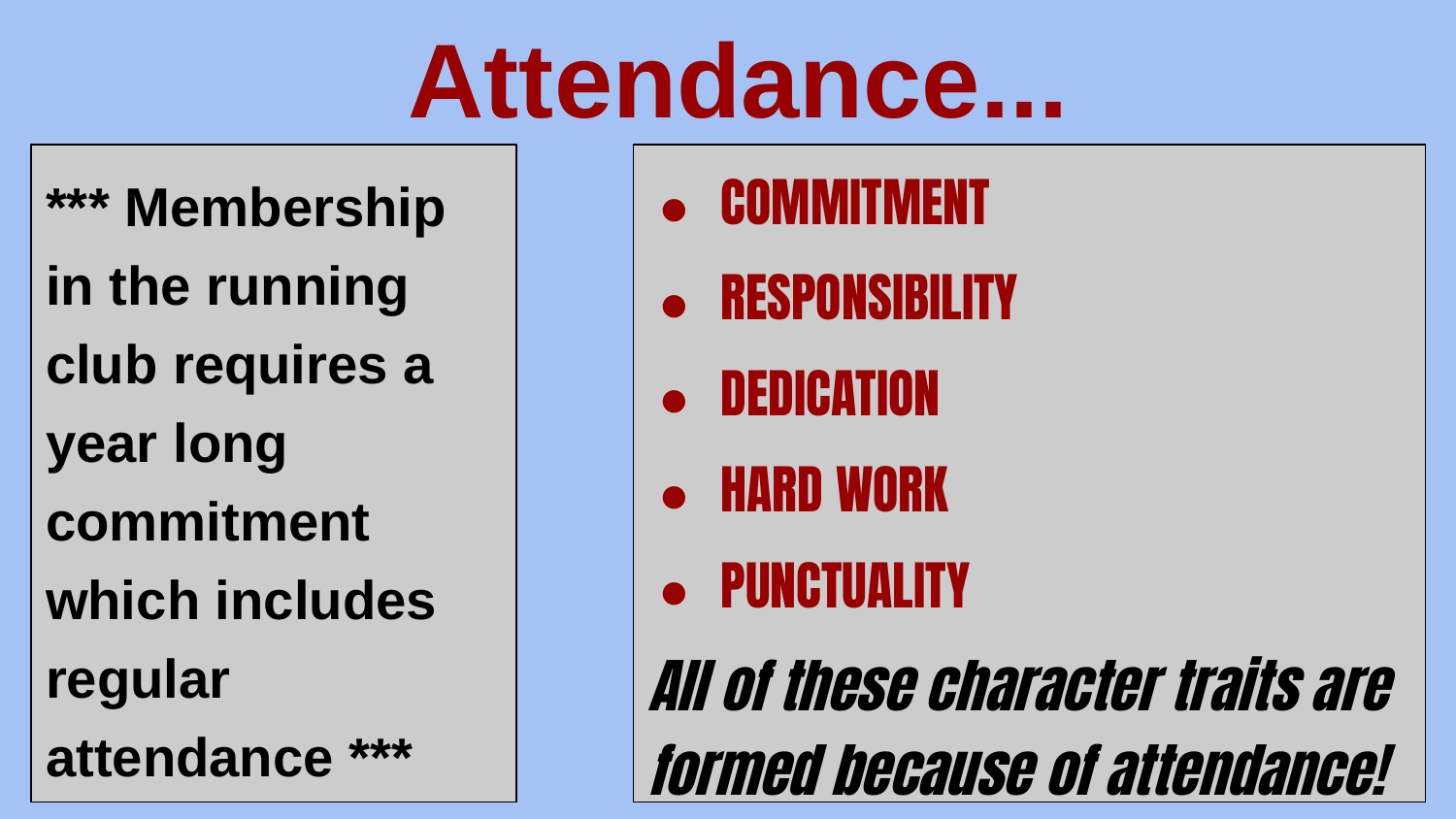

# Attendance...
*** Membership in the running club requires a year long commitment which includes regular attendance ***

COMMITMENT
RESPONSIBILITY
DEDICATION
HARD WORK
PUNCTUALITY
All of these character traits are formed because of attendance!